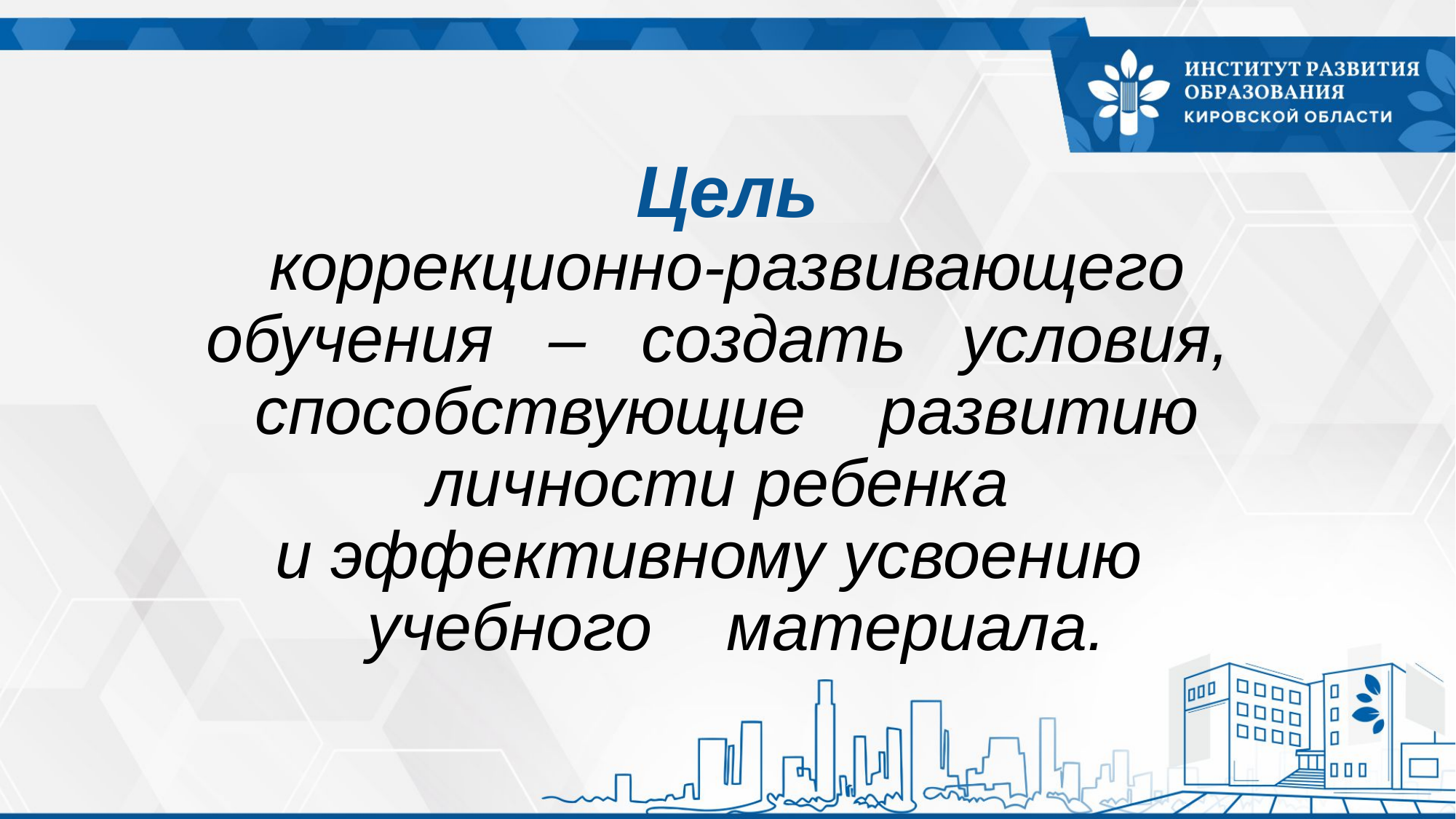

# Цель коррекционно-развивающего обучения   –   создать   условия,  способствующие    развитию личности ребенка и эффективному усвоению учебного    материала.